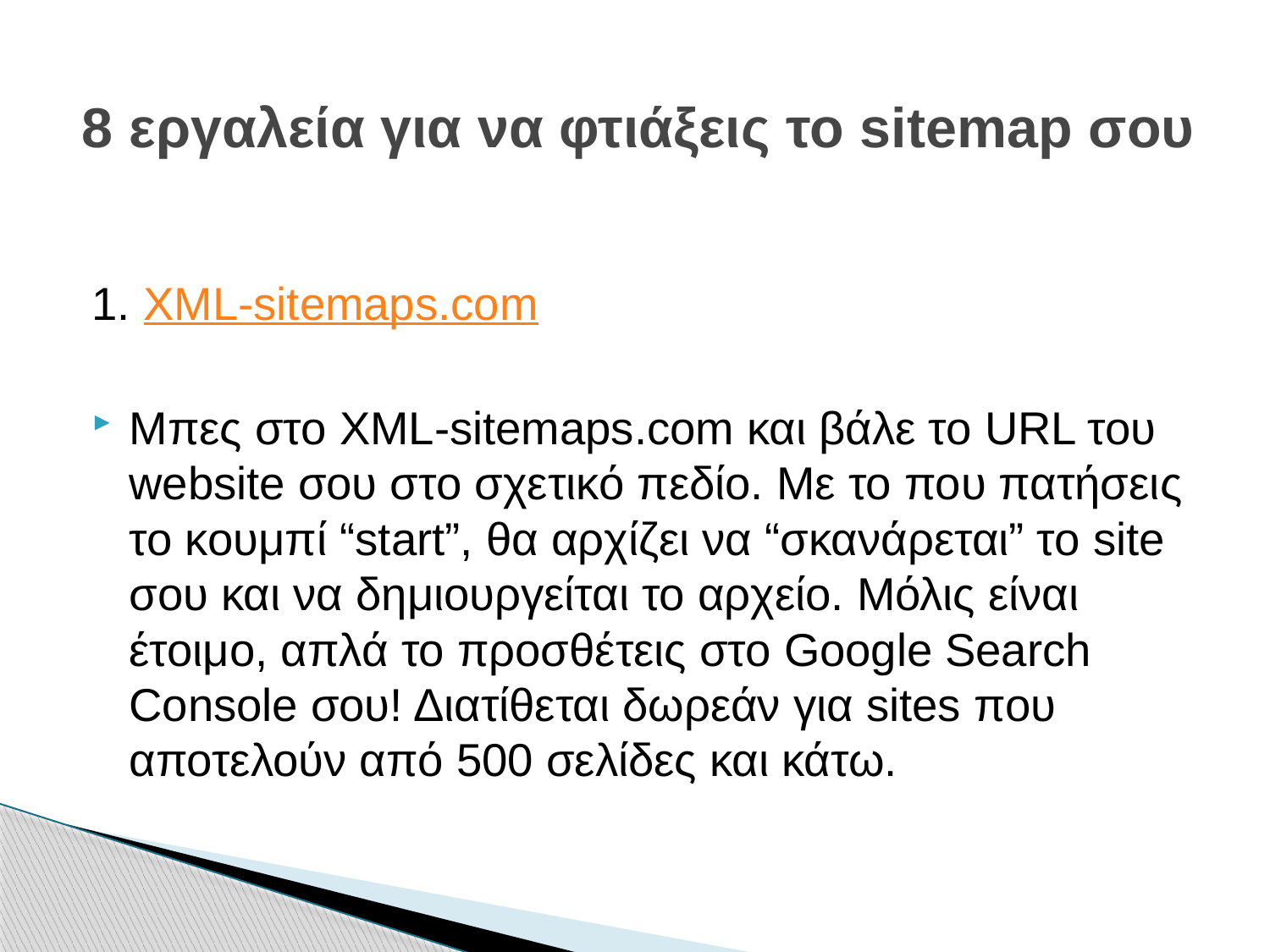

# 8 εργαλεία για να φτιάξεις το sitemap σου

1. XML-sitemaps.com

Μπες στο XML-sitemaps.com και βάλε το URL του website σου στο σχετικό πεδίο. Με το που πατήσεις το κουμπί “start”, θα αρχίζει να “σκανάρεται” το site σου και να δημιουργείται το αρχείο. Μόλις είναι έτοιμο, απλά το προσθέτεις στο Google Search Console σου! Διατίθεται δωρεάν για sites που αποτελούν από 500 σελίδες και κάτω.